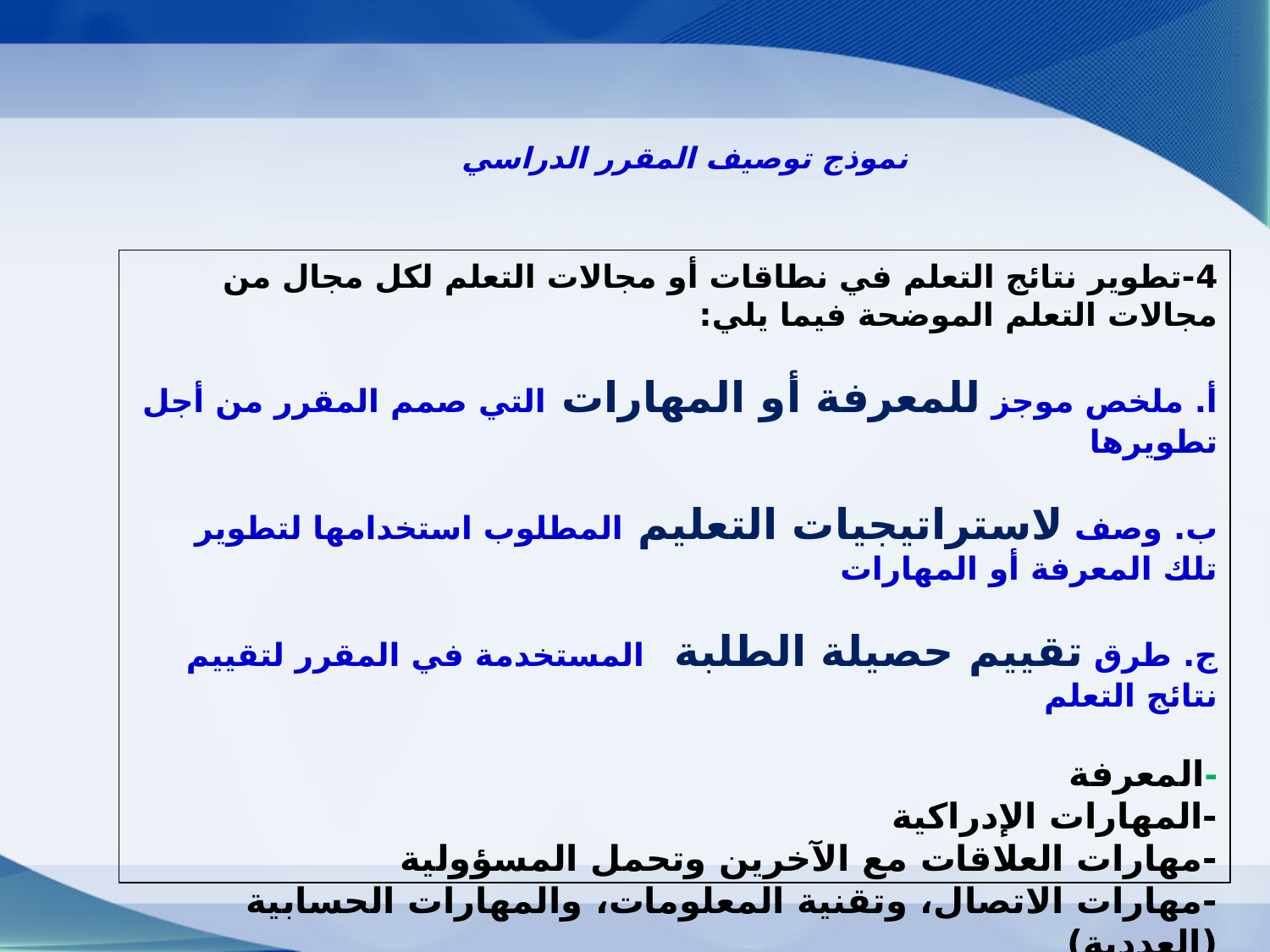

# نموذج توصيف المقرر الدراسي
4-تطوير نتائج التعلم في نطاقات أو مجالات التعلم لكل مجال من مجالات التعلم الموضحة فيما يلي:

أ. ملخص موجز للمعرفة أو المهارات التي صمم المقرر من أجل تطويرها

ب. وصف لاستراتيجيات التعليم المطلوب استخدامها لتطوير تلك المعرفة أو المهارات

ج. طرق تقييم حصيلة الطلبة  المستخدمة في المقرر لتقييم نتائج التعلم

-المعرفة
-المهارات الإدراكية
-مهارات العلاقات مع الآخرين وتحمل المسؤولية
-مهارات الاتصال، وتقنية المعلومات، والمهارات الحسابية (العددية)
-المهارات النفسية الحركية (إن كانت مطلوبة)